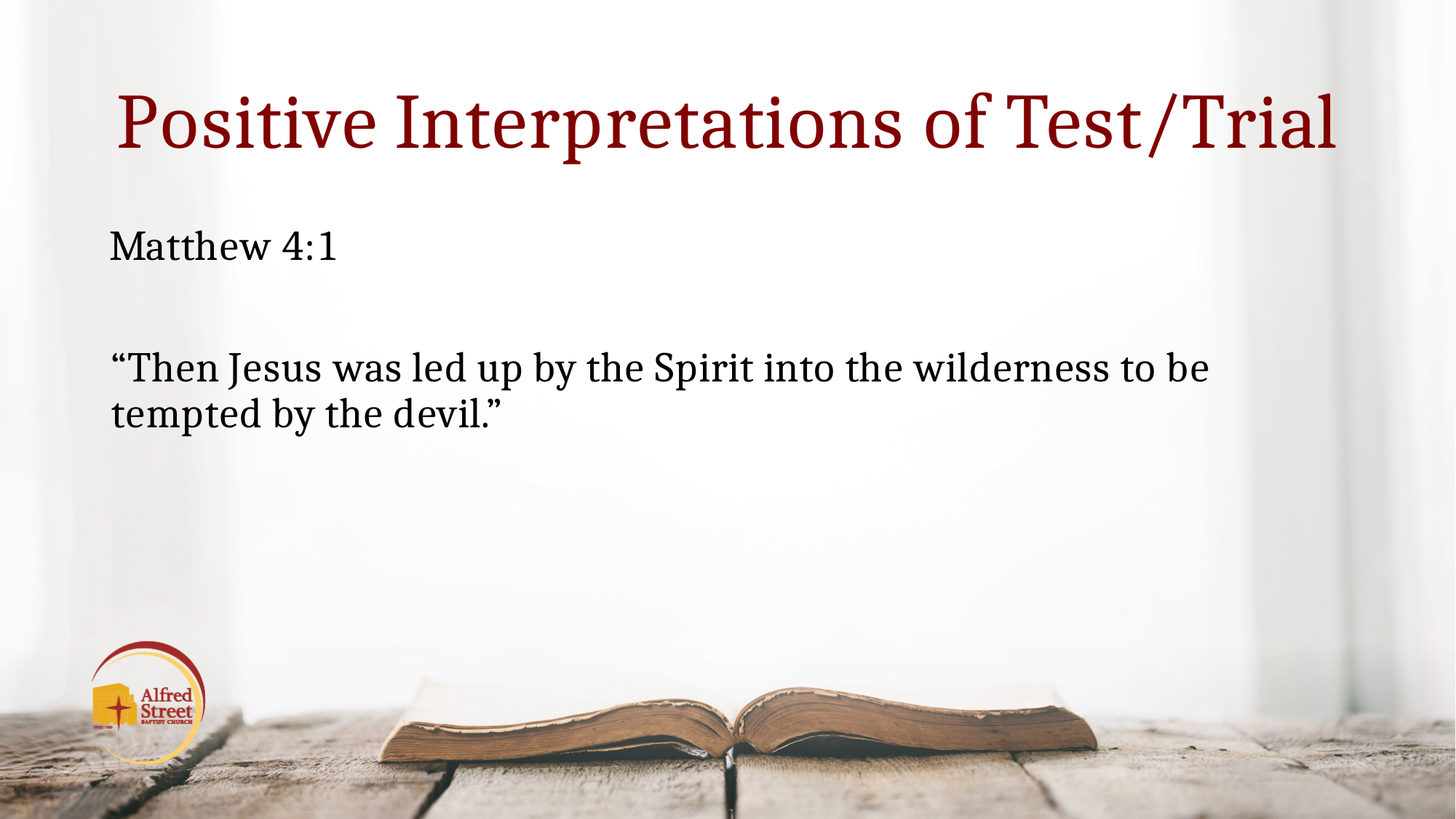

# Positive Interpretations of Test/Trial
Matthew 4:1

“Then Jesus was led up by the Spirit into the wilderness to be tempted by the devil.”